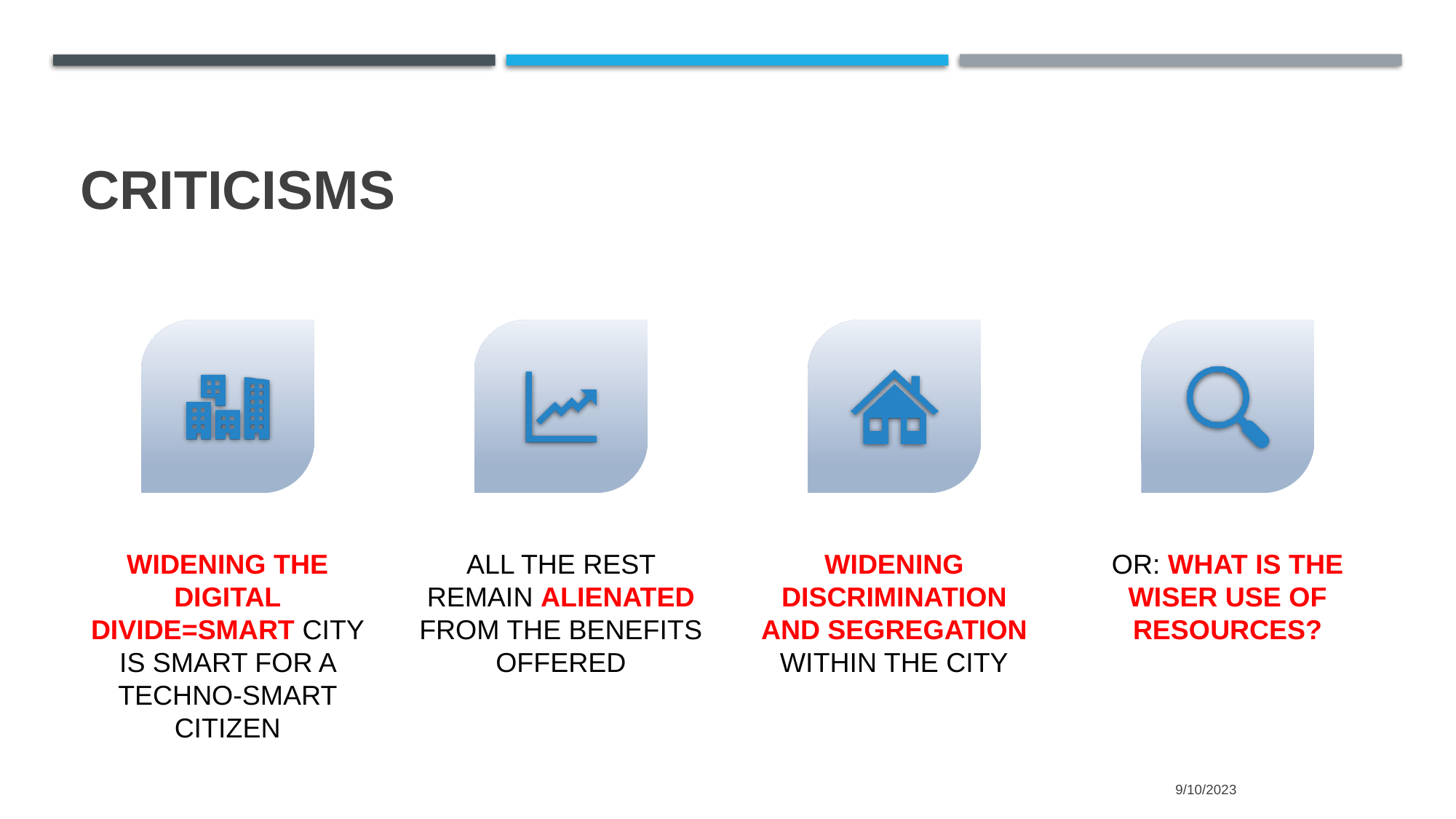

Criticisms
Widening the digiTal divide=smart city is smart for a techno-smart citizen
All the rest remain alienated from the benefits offered
Widening discrimination and segregation within the city
Or: what is the wiser use of resources?
9/10/2023